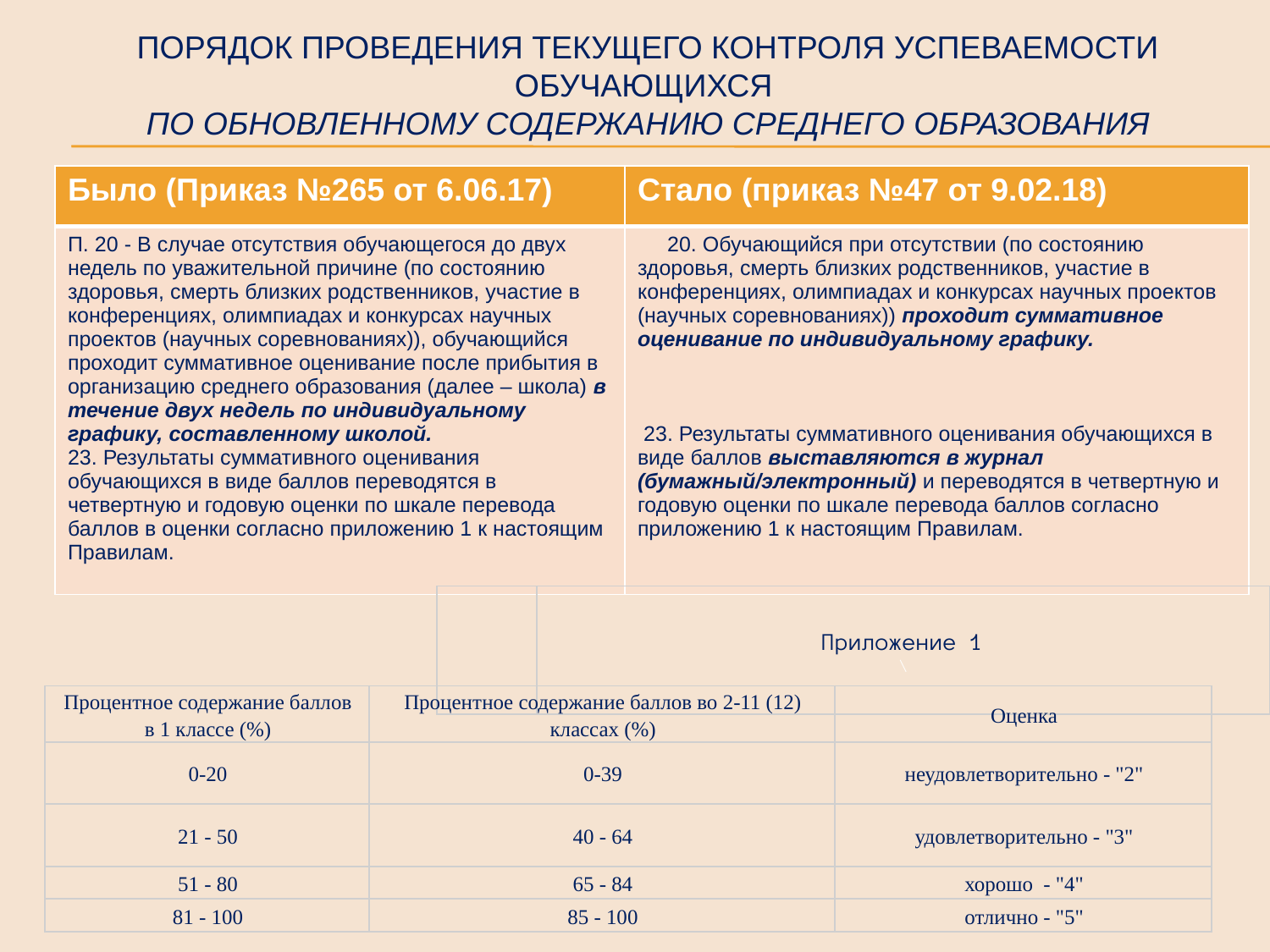

# Порядок проведения текущего контроля успеваемости обучающихся по обновленному содержанию среднего образования
| Было (Приказ №265 от 6.06.17) | Стало (приказ №47 от 9.02.18) |
| --- | --- |
| П. 20 - В случае отсутствия обучающегося до двух недель по уважительной причине (по состоянию здоровья, смерть близких родственников, участие в конференциях, олимпиадах и конкурсах научных проектов (научных соревнованиях)), обучающийся проходит суммативное оценивание после прибытия в организацию среднего образования (далее – школа) в течение двух недель по индивидуальному графику, составленному школой. 23. Результаты суммативного оценивания обучающихся в виде баллов переводятся в четвертную и годовую оценки по шкале перевода баллов в оценки согласно приложению 1 к настоящим Правилам. | 20. Обучающийся при отсутствии (по состоянию здоровья, смерть близких родственников, участие в конференциях, олимпиадах и конкурсах научных проектов (научных соревнованиях)) проходит суммативное оценивание по индивидуальному графику.          23. Результаты суммативного оценивания обучающихся в виде баллов выставляются в журнал (бумажный/электронный) и переводятся в четвертную и годовую оценки по шкале перевода баллов согласно приложению 1 к настоящим Правилам. |
|  | Приложение 1 \ |
| --- | --- |
| Процентное содержание баллов в 1 классе (%) | Процентное содержание баллов во 2-11 (12) классах (%) | Оценка |
| --- | --- | --- |
| 0-20 | 0-39 | неудовлетворительно - "2" |
| 21 - 50 | 40 - 64 | удовлетворительно - "3" |
| 51 - 80 | 65 - 84 | хорошо - "4" |
| 81 - 100 | 85 - 100 | отлично - "5" |